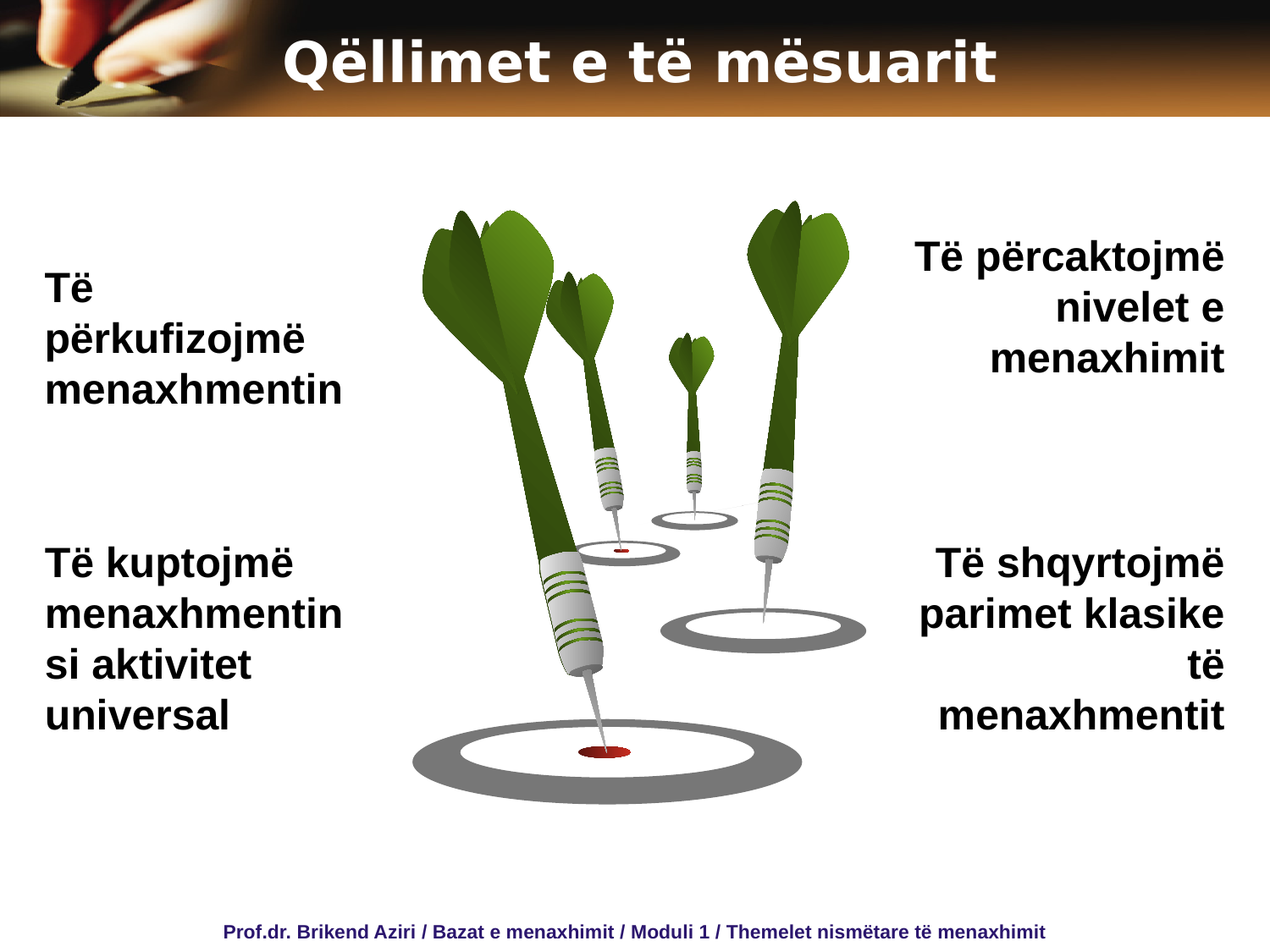

# Qëllimet e të mësuarit

Të përcaktojmë nivelet e menaxhimit
Të përkufizojmë menaxhmentin

Të kuptojmë menaxhmentin si aktivitet universal
Të shqyrtojmë parimet klasike të menaxhmentit